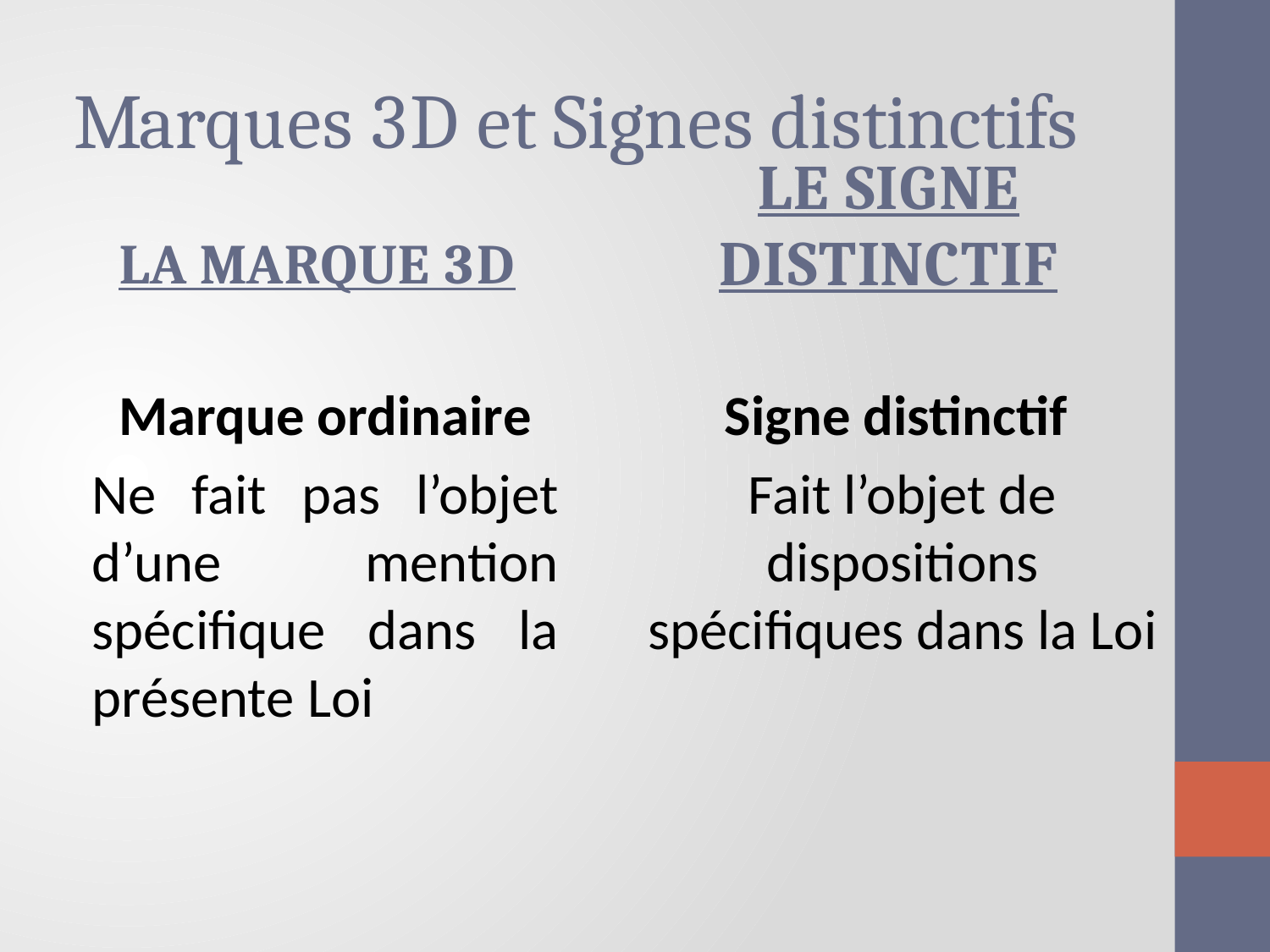

# Marques 3D et Signes distinctifs
La marque 3D
Le signe distinctif

Marque ordinaire
Ne fait pas l’objet d’une mention spécifique dans la présente Loi

Signe distinctif
Fait l’objet de dispositions spécifiques dans la Loi